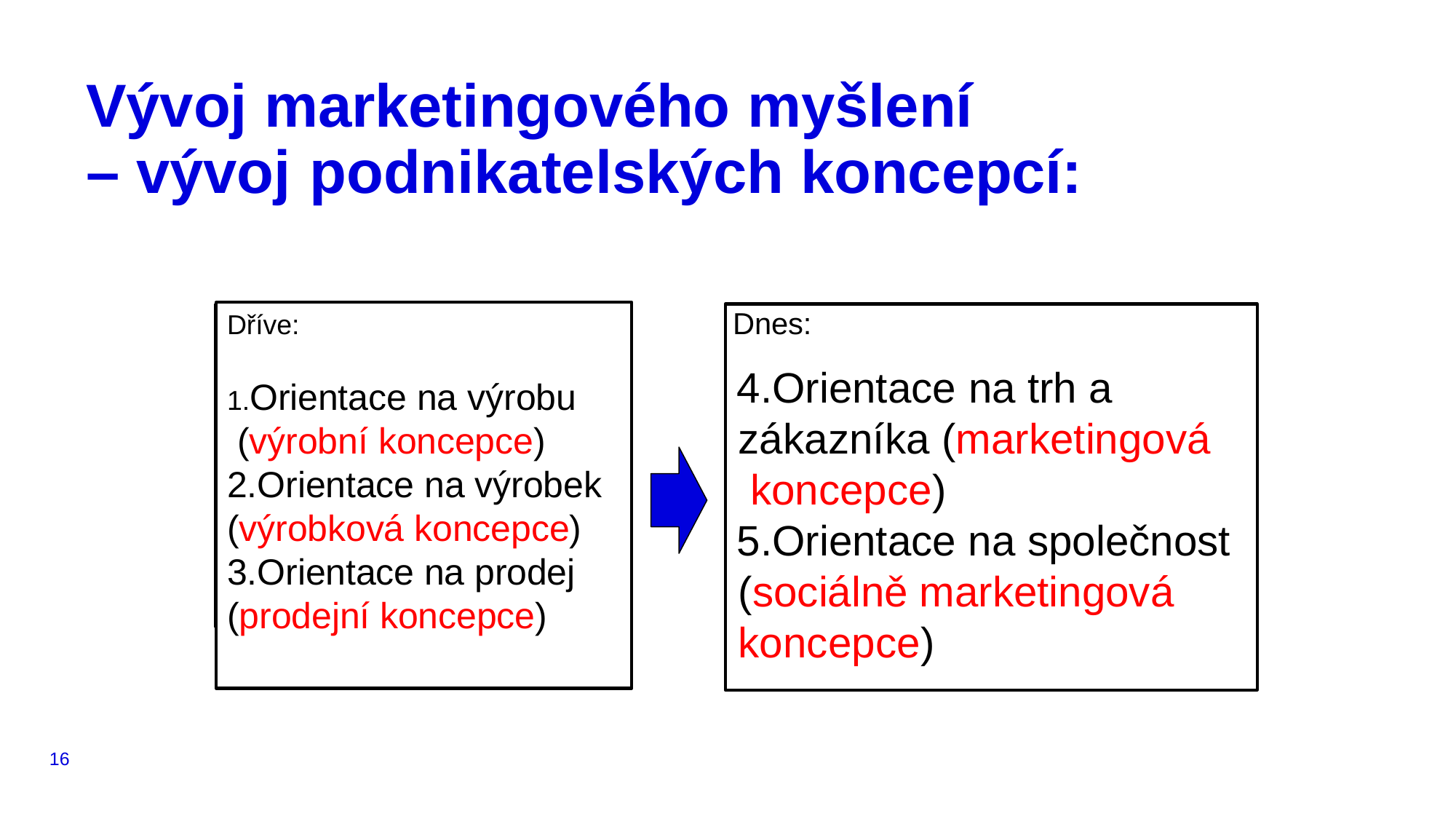

# Vývoj marketingového myšlení
– vývoj	podnikatelských koncepcí:

Dnes:

Dříve:

Orientace na výrobu  (výrobní koncepce)
Orientace na výrobek  (výrobková koncepce)
Orientace na prodej  (prodejní koncepce)
Orientace na trh a  zákazníka (marketingová  koncepce)
Orientace na společnost  (sociálně marketingová  koncepce)

16